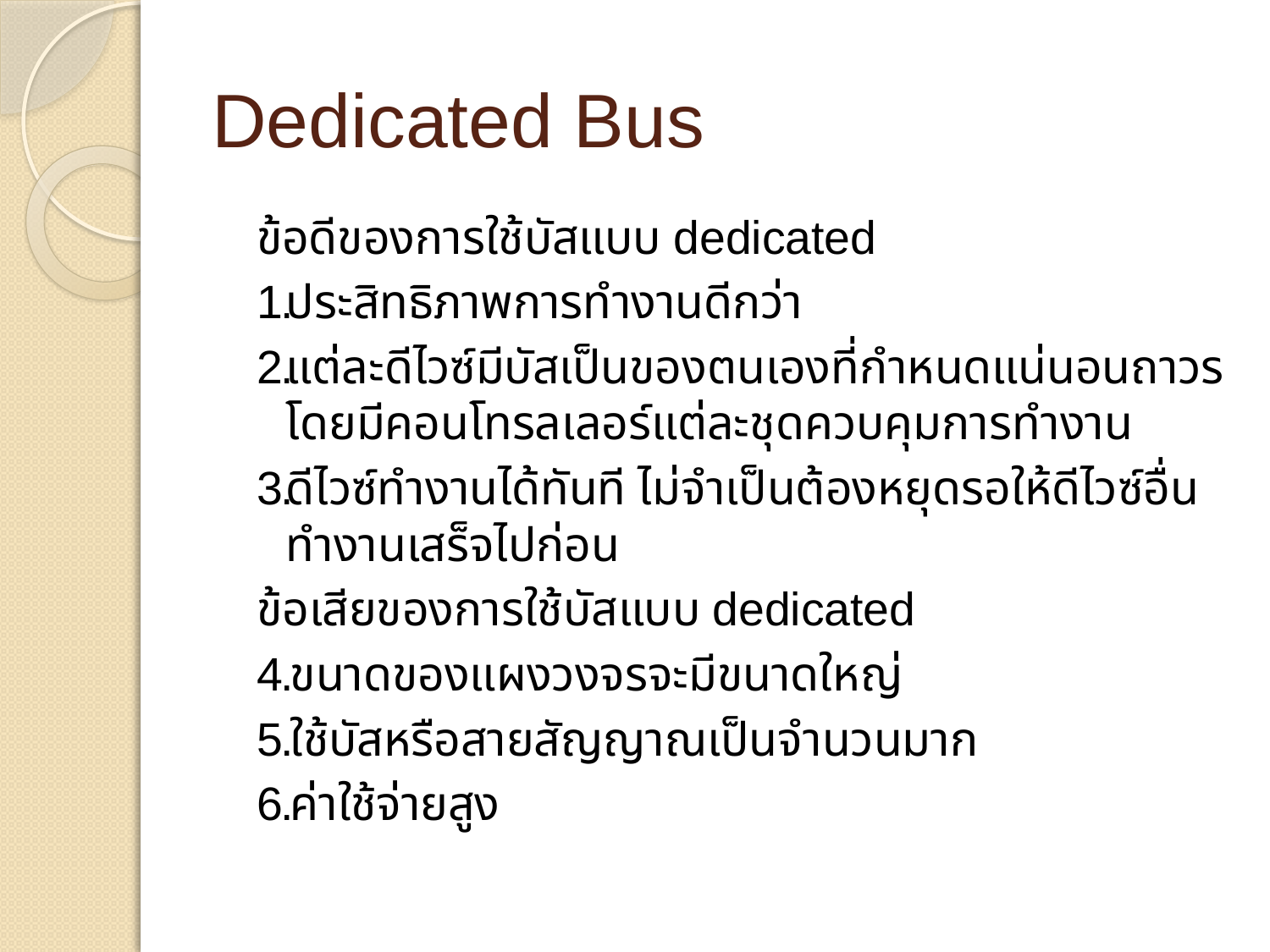

# Dedicated Bus
ข้อดีของการใช้บัสแบบ dedicated
ประสิทธิภาพการทำงานดีกว่า
แต่ละดีไวซ์มีบัสเป็นของตนเองที่กำหนดแน่นอนถาวรโดยมีคอนโทรลเลอร์แต่ละชุดควบคุมการทำงาน
ดีไวซ์ทำงานได้ทันที ไม่จำเป็นต้องหยุดรอให้ดีไวซ์อื่นทำงานเสร็จไปก่อน
ข้อเสียของการใช้บัสแบบ dedicated
ขนาดของแผงวงจรจะมีขนาดใหญ่
ใช้บัสหรือสายสัญญาณเป็นจำนวนมาก
ค่าใช้จ่ายสูง